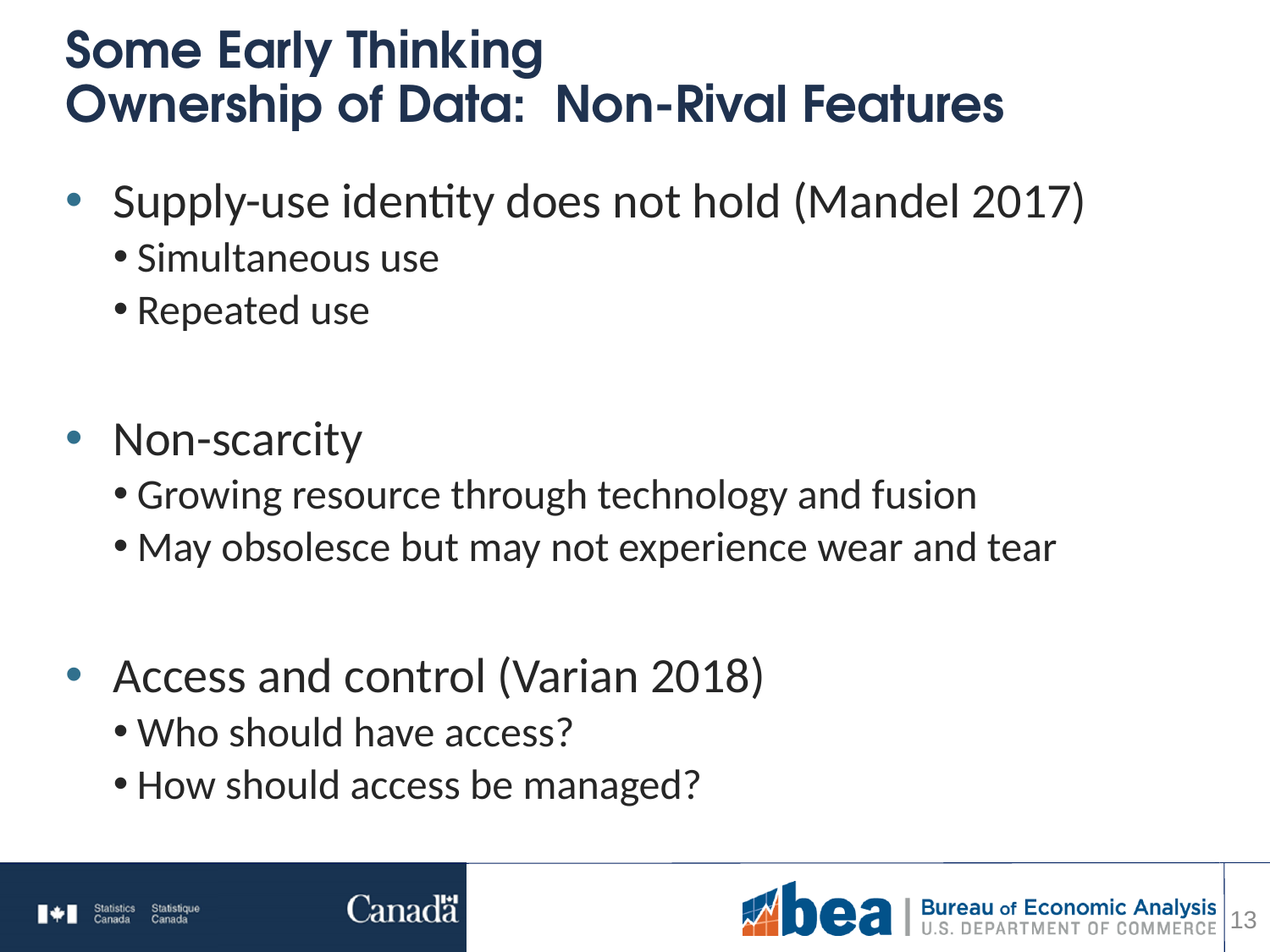

# Some Early Thinking Ownership of Data:  Non-Rival Features
Supply-use identity does not hold (Mandel 2017)
Simultaneous use
Repeated use

Non-scarcity
Growing resource through technology and fusion
May obsolesce but may not experience wear and tear

Access and control (Varian 2018)
Who should have access?
How should access be managed?
13